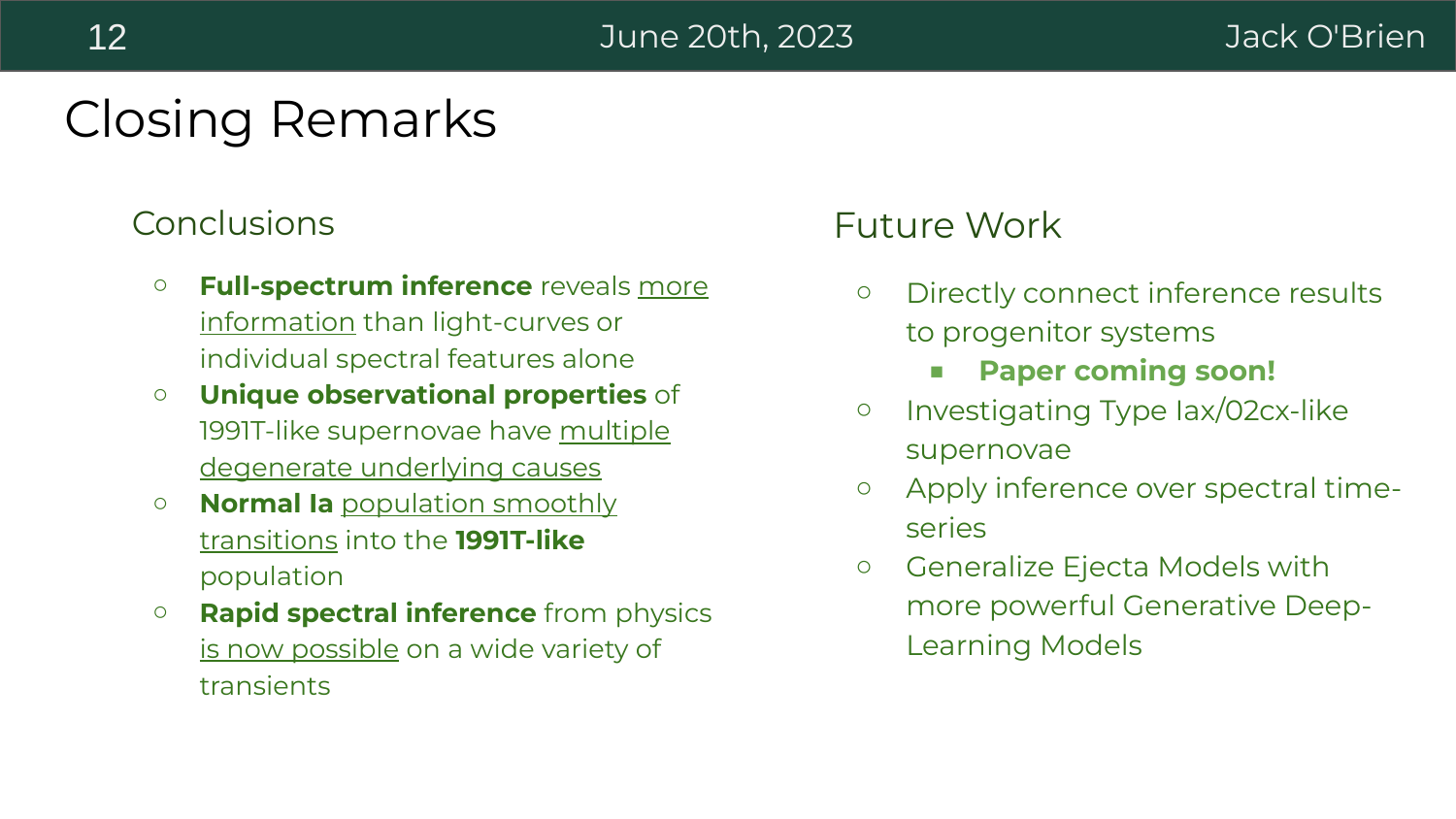

12
# Closing Remarks
Conclusions
Full-spectrum inference reveals more information than light-curves or individual spectral features alone
Unique observational properties of 1991T-like supernovae have multiple degenerate underlying causes
Normal Ia population smoothly transitions into the 1991T-like population
Rapid spectral inference from physics is now possible on a wide variety of transients
Future Work
Directly connect inference results to progenitor systems
Paper coming soon!
Investigating Type Iax/02cx-like supernovae
Apply inference over spectral time-series
Generalize Ejecta Models with more powerful Generative Deep-Learning Models